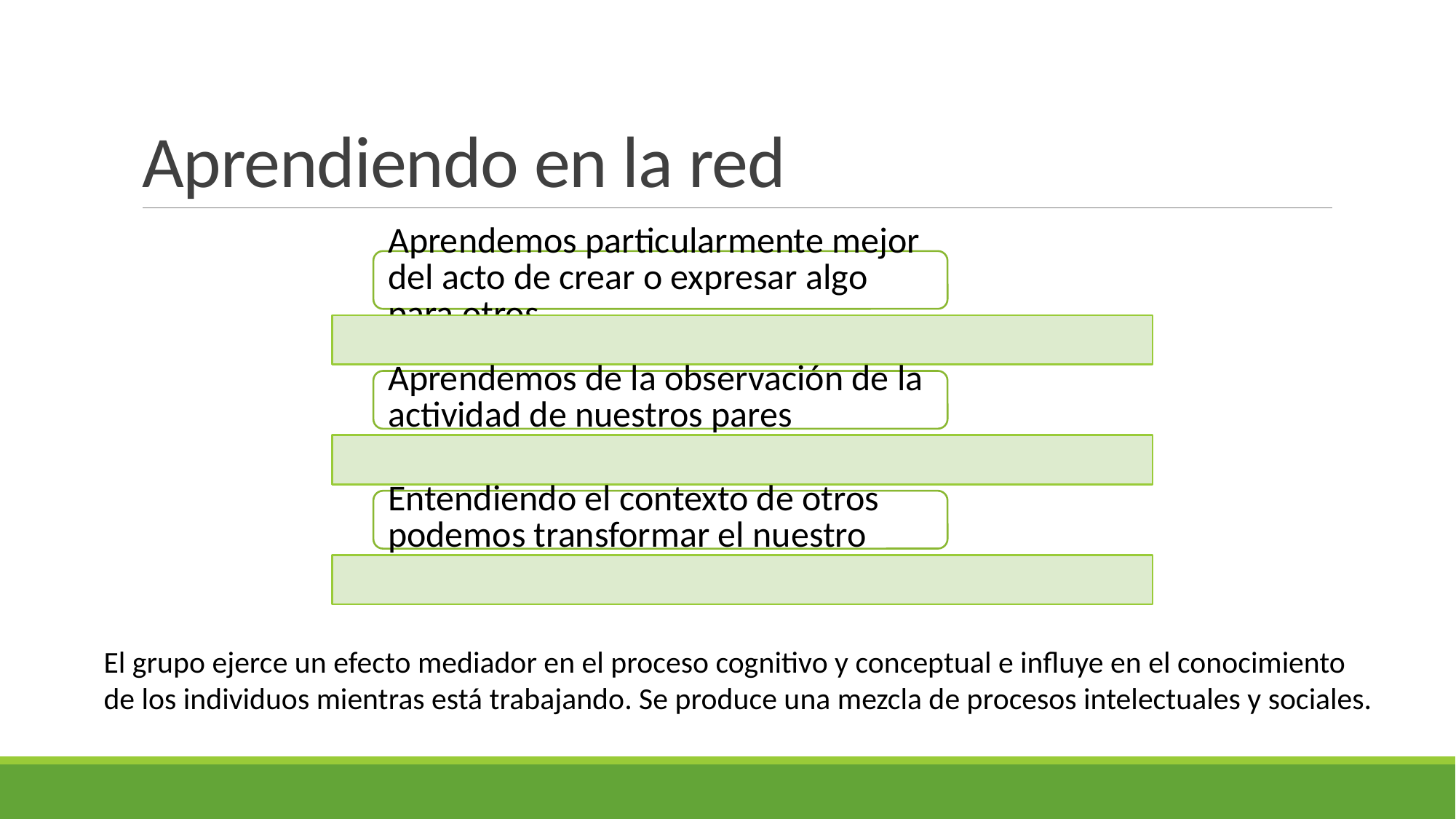

# Aprendiendo en la red
Aprendemos particularmente mejor del acto de crear o expresar algo para otros
Aprendemos de la observación de la actividad de nuestros pares
Entendiendo el contexto de otros podemos transformar el nuestro
El grupo ejerce un efecto mediador en el proceso cognitivo y conceptual e influye en el conocimiento de los individuos mientras está trabajando. Se produce una mezcla de procesos intelectuales y sociales.